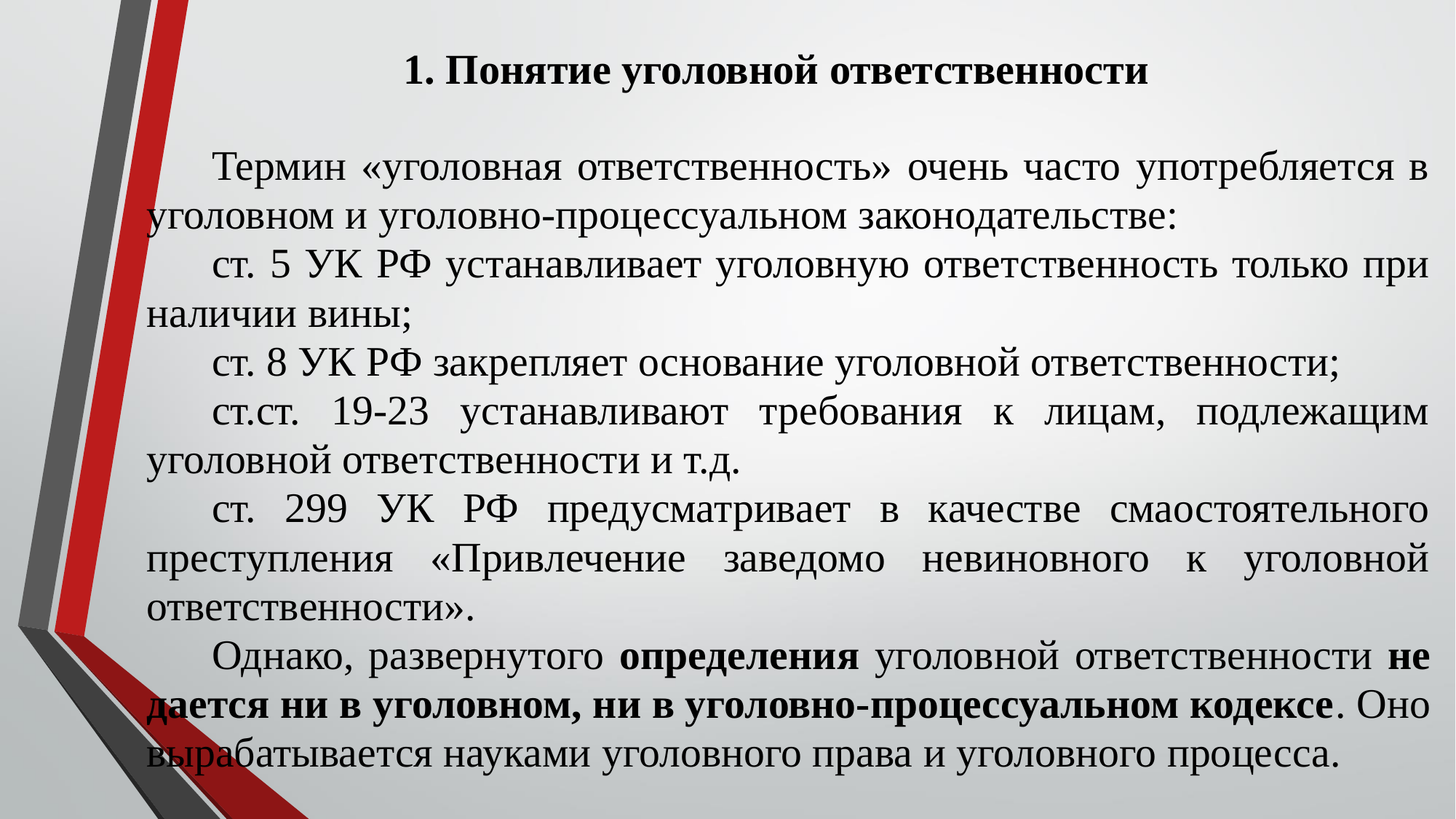

# 1. Понятие уголовной ответственности
Термин «уголовная ответственность» очень часто употребляется в уголовном и уголовно-процессуальном законодательстве:
ст. 5 УК РФ устанавливает уголовную ответственность только при наличии вины;
ст. 8 УК РФ закрепляет основание уголовной ответственности;
ст.ст. 19-23 устанавливают требования к лицам, подлежащим уголовной ответственности и т.д.
ст. 299 УК РФ предусматривает в качестве смаостоятельного преступления «Привлечение заведомо невиновного к уголовной ответственности».
Однако, развернутого определения уголовной ответственности не дается ни в уголовном, ни в уголовно-процессуальном кодексе. Оно вырабатывается науками уголовного права и уголовного процесса.